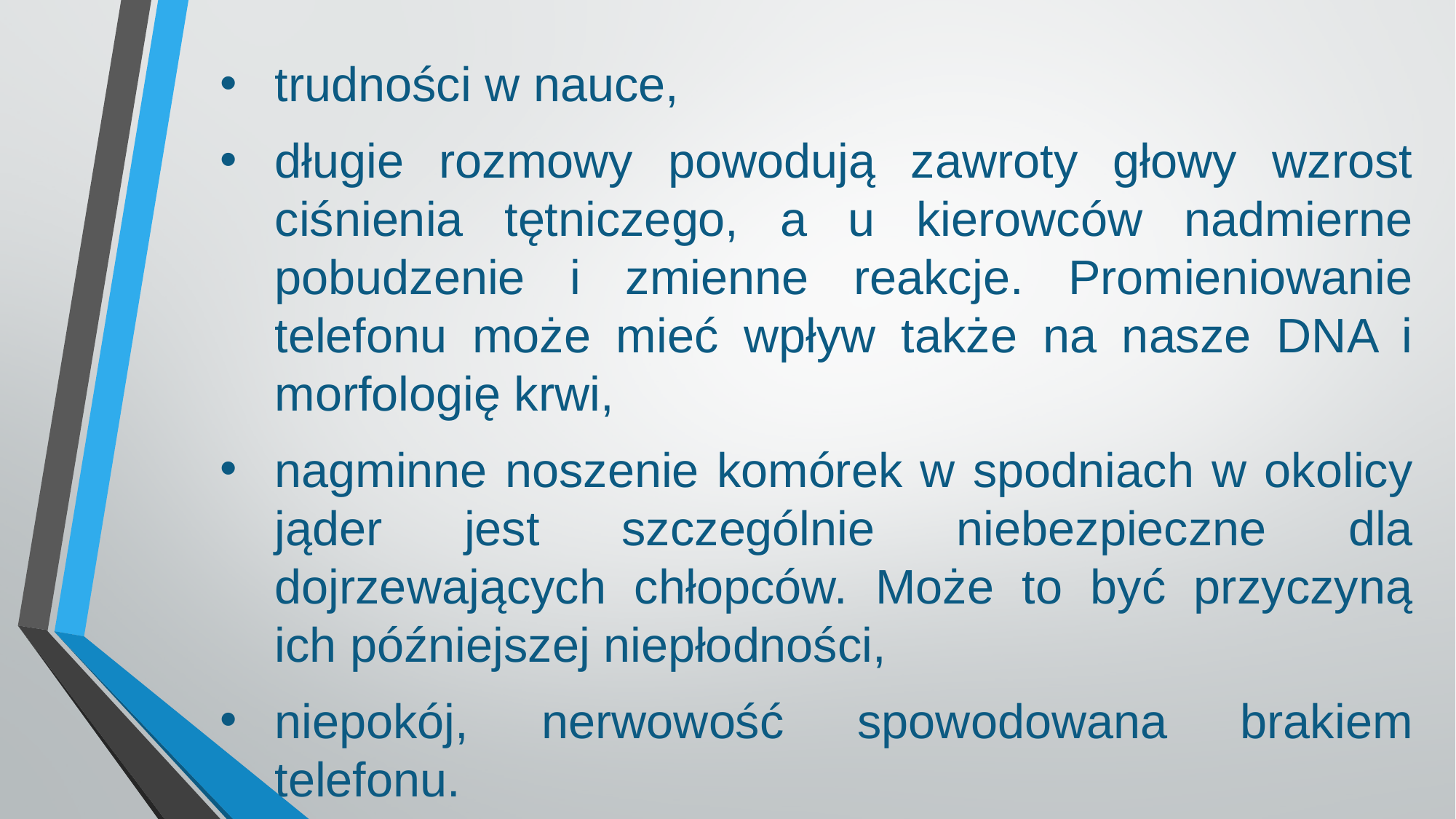

trudności w nauce,
długie rozmowy powodują zawroty głowy wzrost ciśnienia tętniczego, a u kierowców nadmierne pobudzenie i zmienne reakcje. Promieniowanie telefonu może mieć wpływ także na nasze DNA i morfologię krwi,
nagminne noszenie komórek w spodniach w okolicy jąder jest szczególnie niebezpieczne dla dojrzewających chłopców. Może to być przyczyną ich późniejszej niepłodności,
niepokój, nerwowość spowodowana brakiem telefonu.